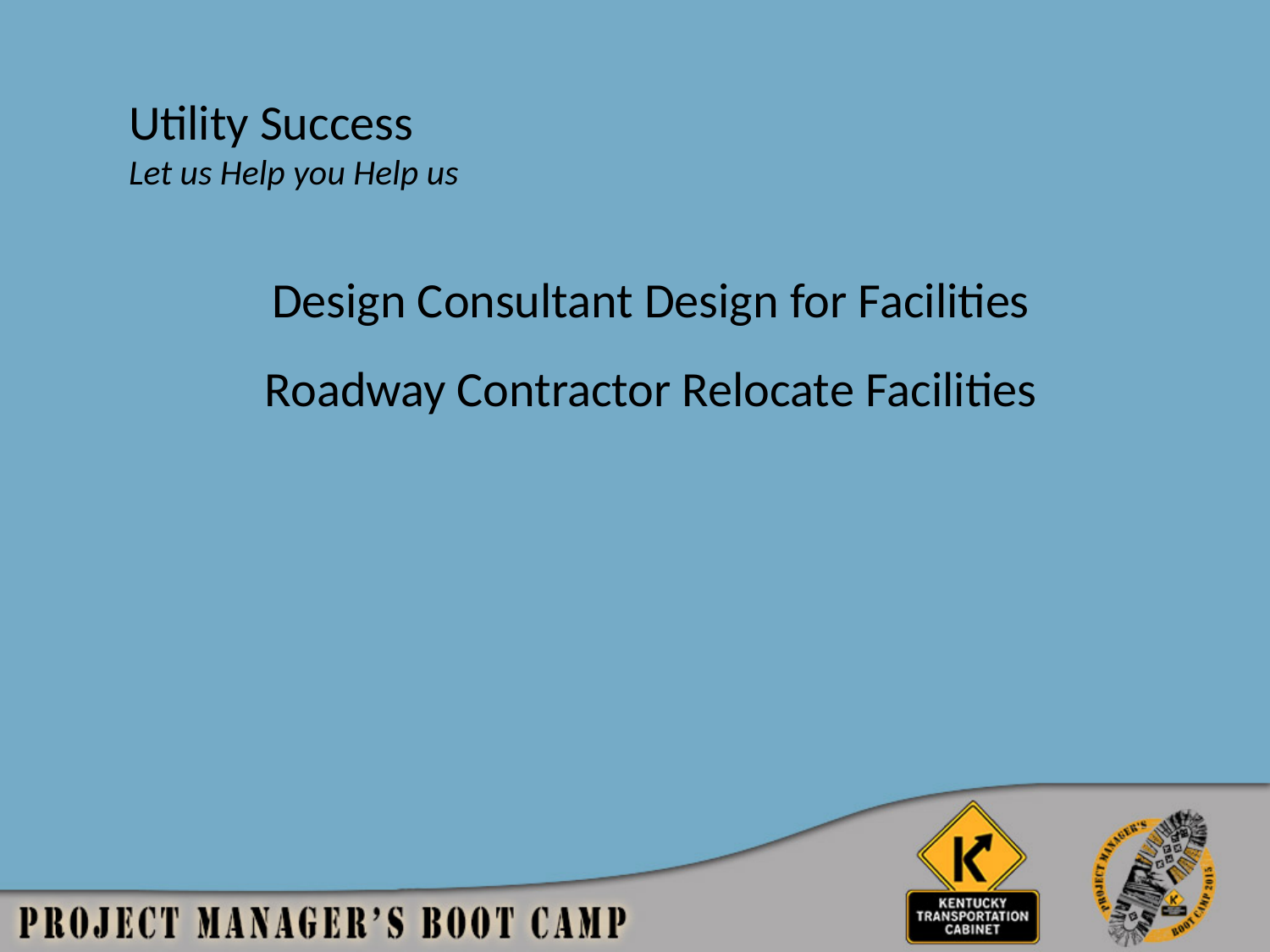

Utility Success
Let us Help you Help us
Design Consultant Design for Facilities
Roadway Contractor Relocate Facilities